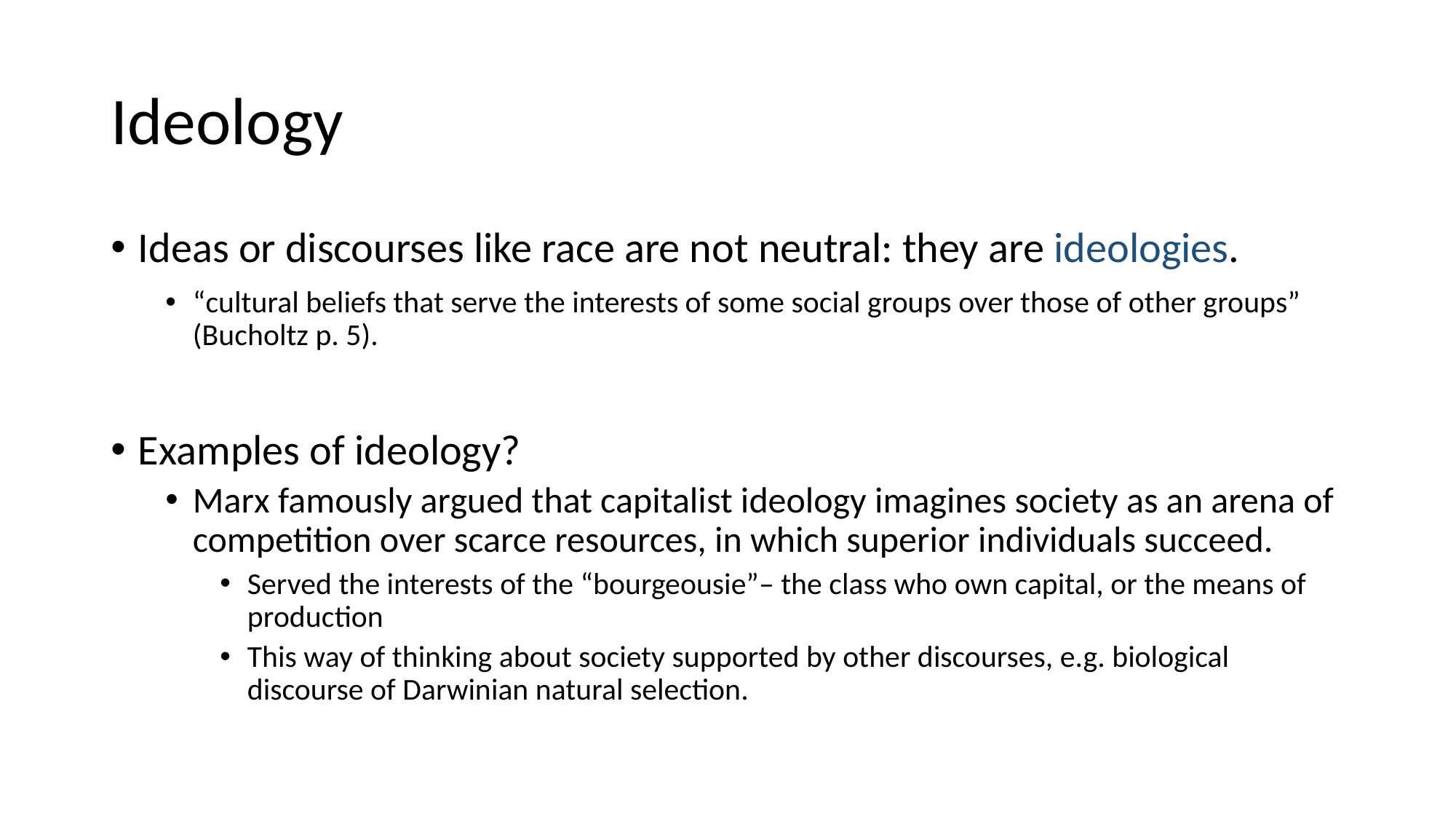

# Ideology
Ideas or discourses like race are not neutral: they are ideologies.
“cultural beliefs that serve the interests of some social groups over those of other groups” (Bucholtz p. 5).

Examples of ideology?
Marx famously argued that capitalist ideology imagines society as an arena of competition over scarce resources, in which superior individuals succeed.
Served the interests of the “bourgeousie”– the class who own capital, or the means of production
This way of thinking about society supported by other discourses, e.g. biological discourse of Darwinian natural selection.